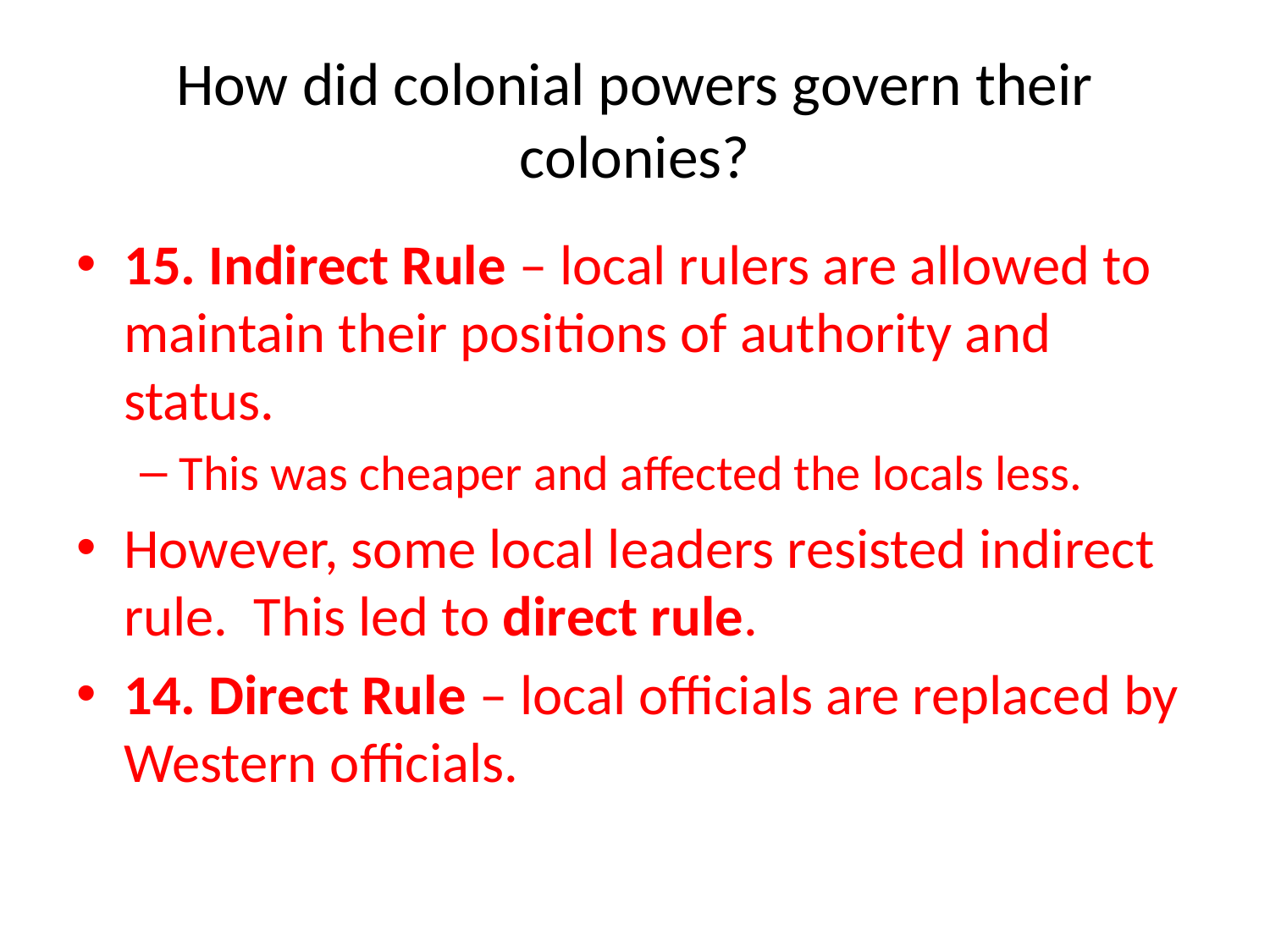

# How did colonial powers govern their colonies?
15. Indirect Rule – local rulers are allowed to maintain their positions of authority and status.
This was cheaper and affected the locals less.
However, some local leaders resisted indirect rule.  This led to direct rule.
14. Direct Rule – local officials are replaced by Western officials.